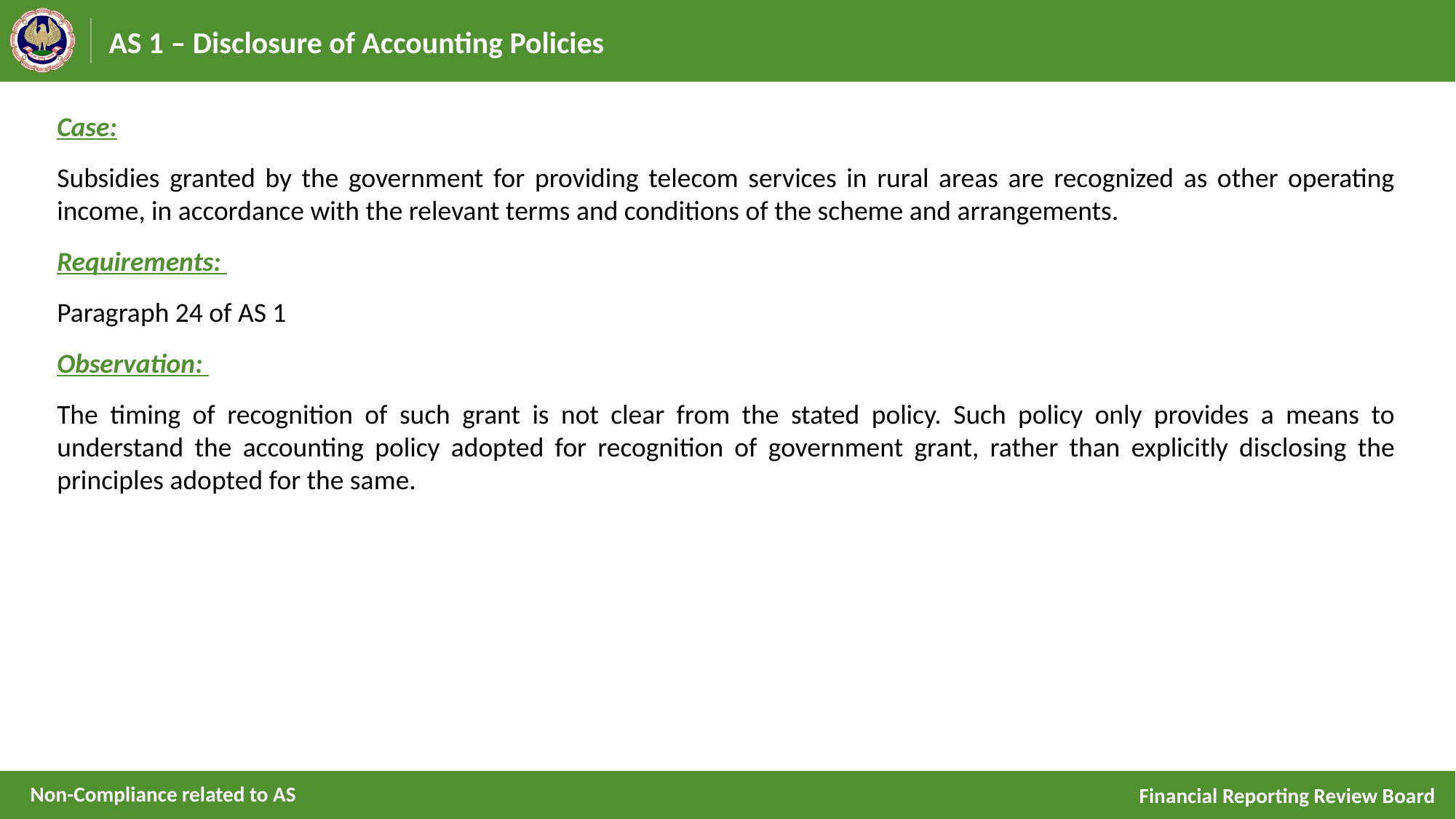

# AS 1 – Disclosure of Accounting Policies
Case:
Subsidies granted by the government for providing telecom services in rural areas are recognized as other operating income, in accordance with the relevant terms and conditions of the scheme and arrangements.
Requirements:
Paragraph 24 of AS 1
Observation:
The timing of recognition of such grant is not clear from the stated policy. Such policy only provides a means to understand the accounting policy adopted for recognition of government grant, rather than explicitly disclosing the principles adopted for the same.

Non-Compliance related to AS